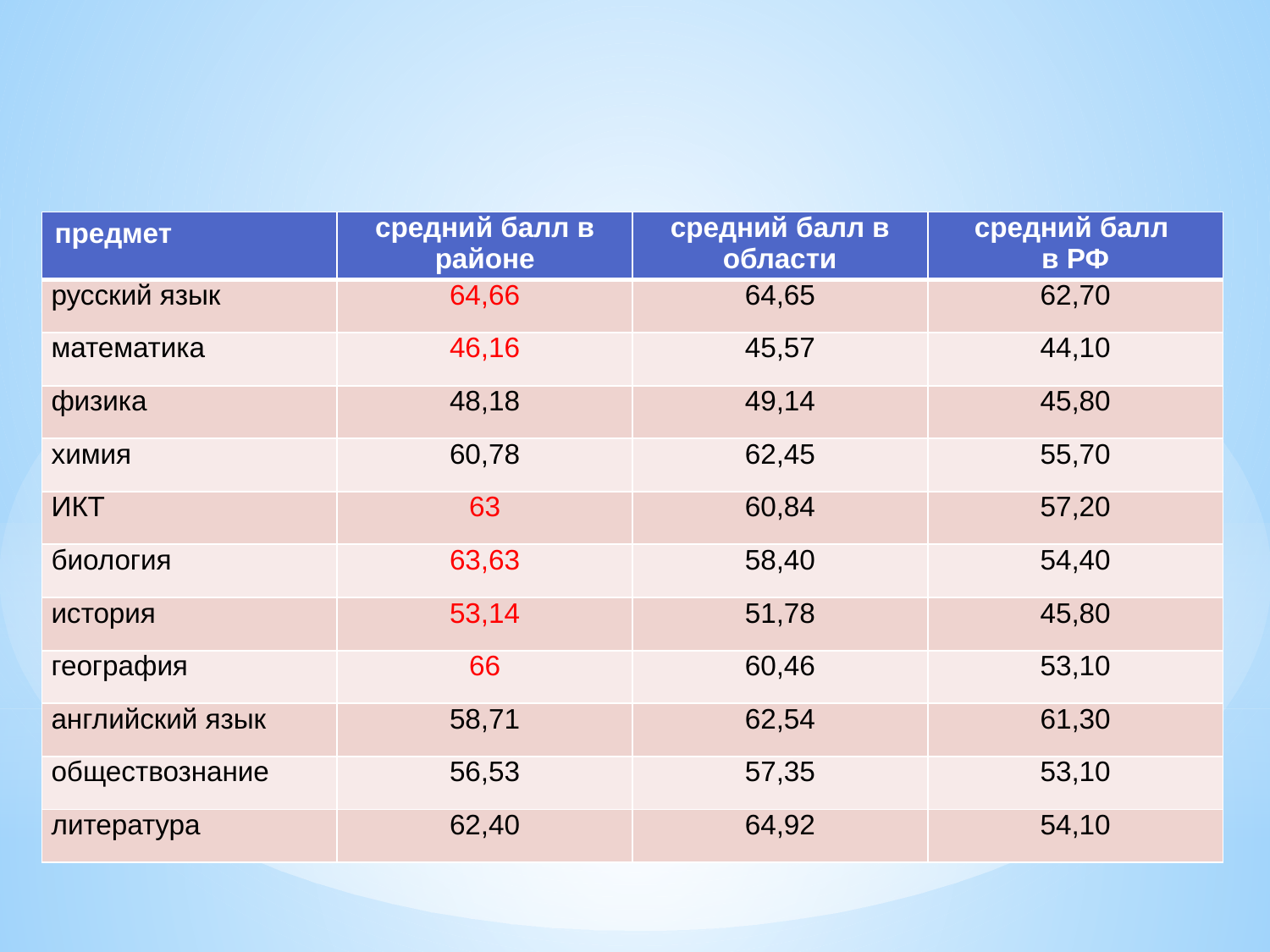

| предмет | средний балл в районе | средний балл в области | средний балл в РФ |
| --- | --- | --- | --- |
| русский язык | 64,66 | 64,65 | 62,70 |
| математика | 46,16 | 45,57 | 44,10 |
| физика | 48,18 | 49,14 | 45,80 |
| химия | 60,78 | 62,45 | 55,70 |
| ИКТ | 63 | 60,84 | 57,20 |
| биология | 63,63 | 58,40 | 54,40 |
| история | 53,14 | 51,78 | 45,80 |
| география | 66 | 60,46 | 53,10 |
| английский язык | 58,71 | 62,54 | 61,30 |
| обществознание | 56,53 | 57,35 | 53,10 |
| литература | 62,40 | 64,92 | 54,10 |
# Результаты ЕГЭ по предметам (выпускники текущего года)